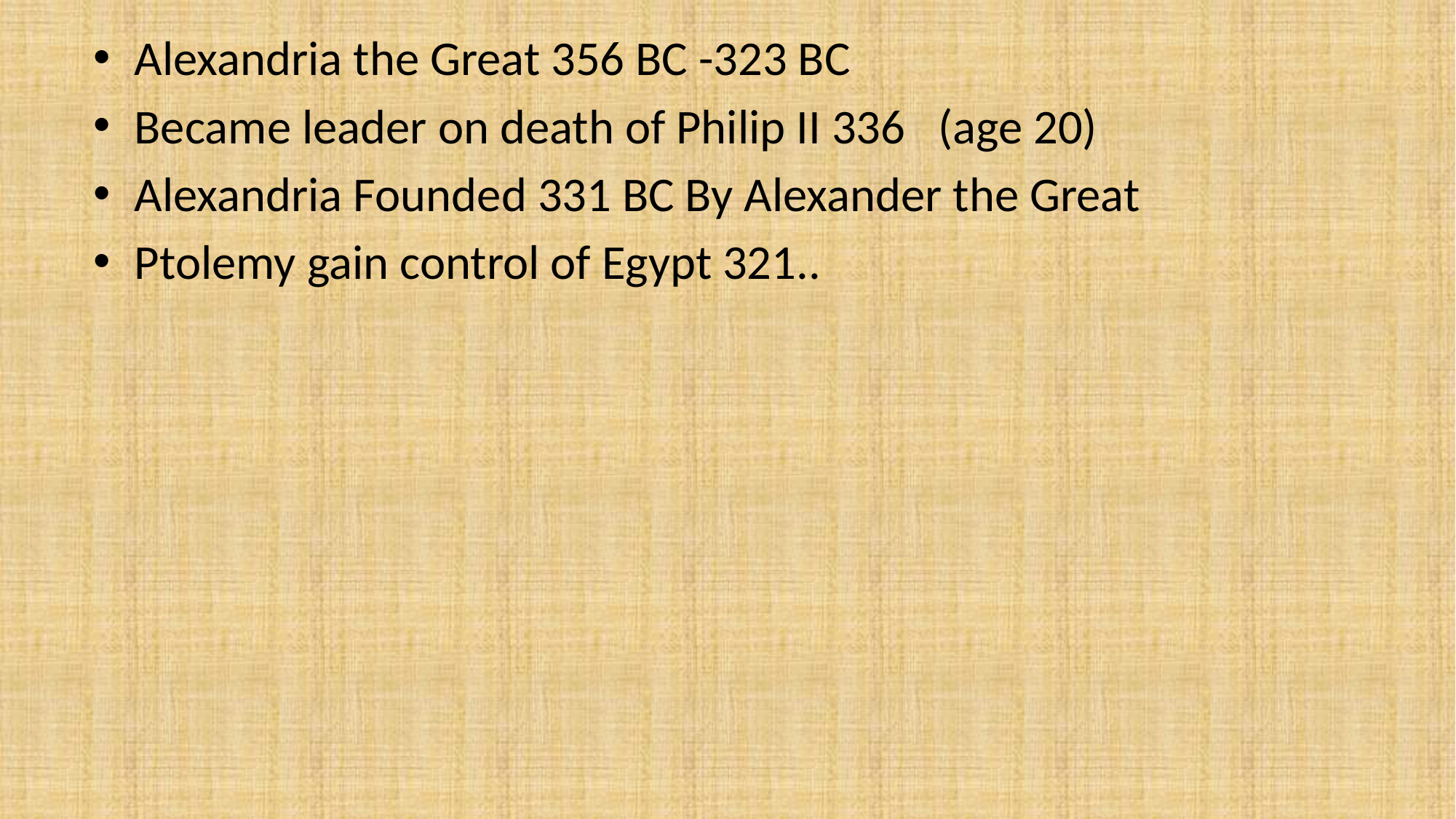

Alexandria the Great 356 BC -323 BC
Became leader on death of Philip II 336   (age 20)
Alexandria Founded 331 BC By Alexander the Great
Ptolemy gain control of Egypt 321..